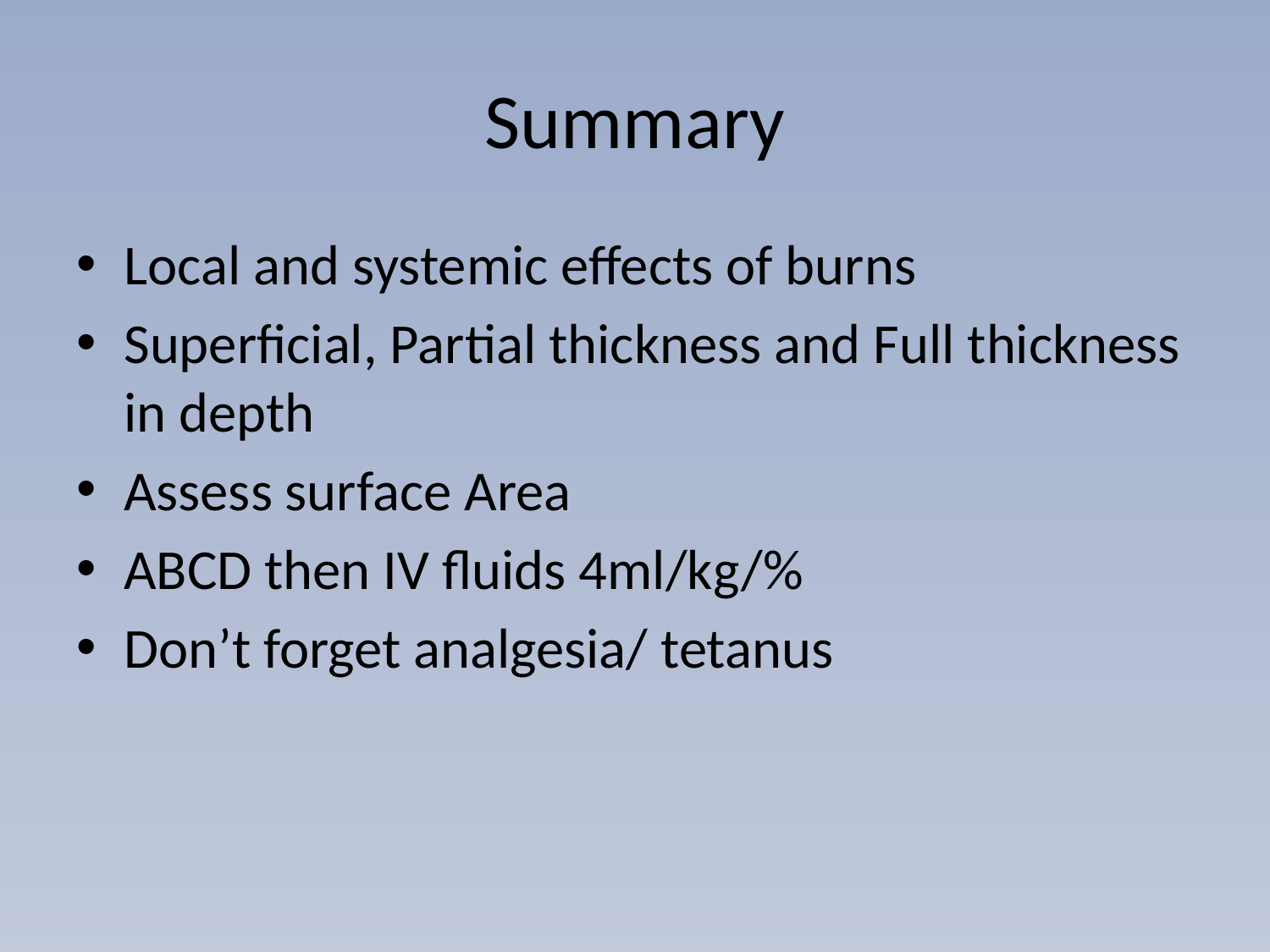

# Summary
Local and systemic effects of burns
Superficial, Partial thickness and Full thickness in depth
Assess surface Area
ABCD then IV fluids 4ml/kg/%
Don’t forget analgesia/ tetanus